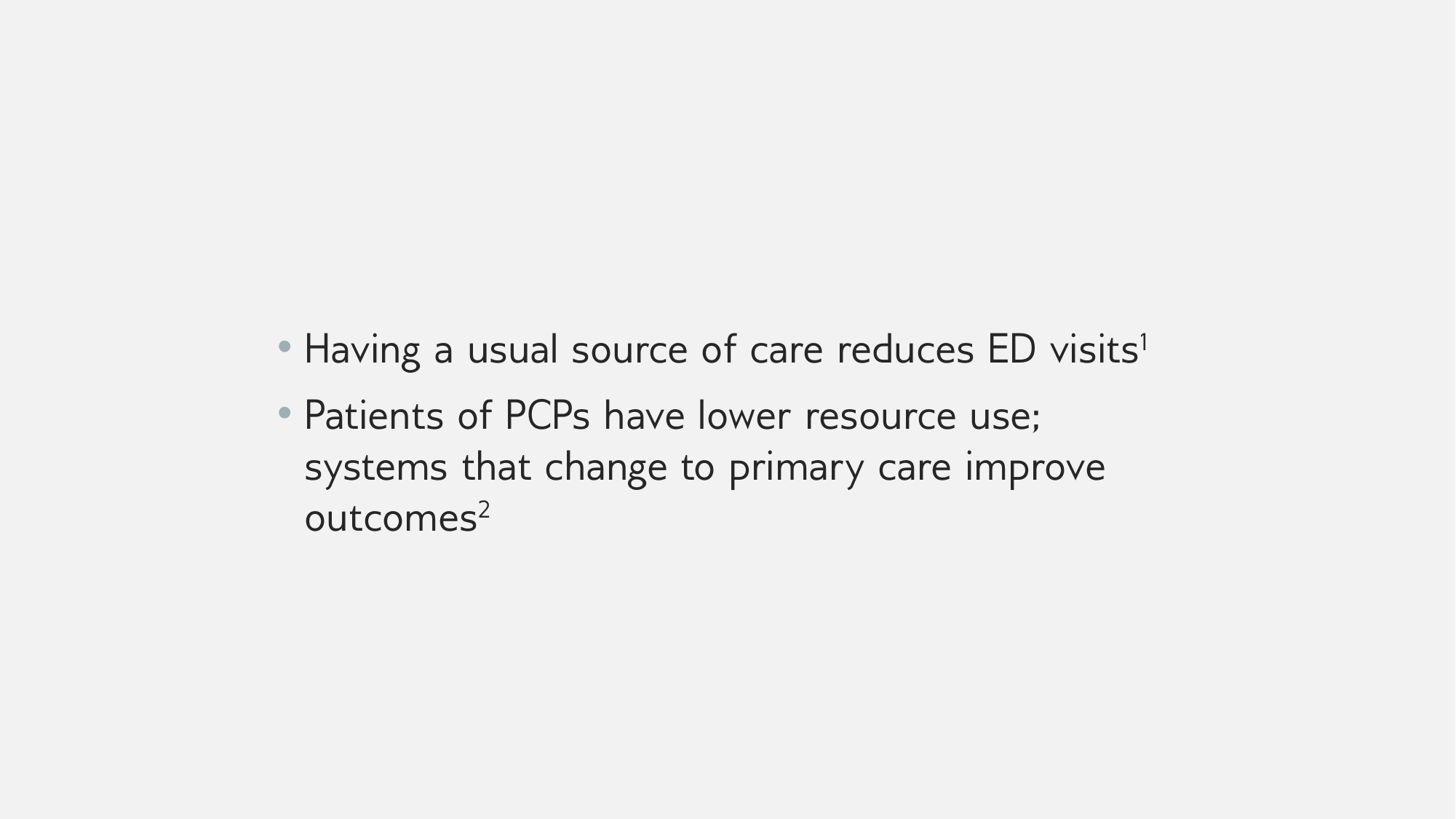

#
Having a usual source of care reduces ED visits1
Patients of PCPs have lower resource use; systems that change to primary care improve outcomes2